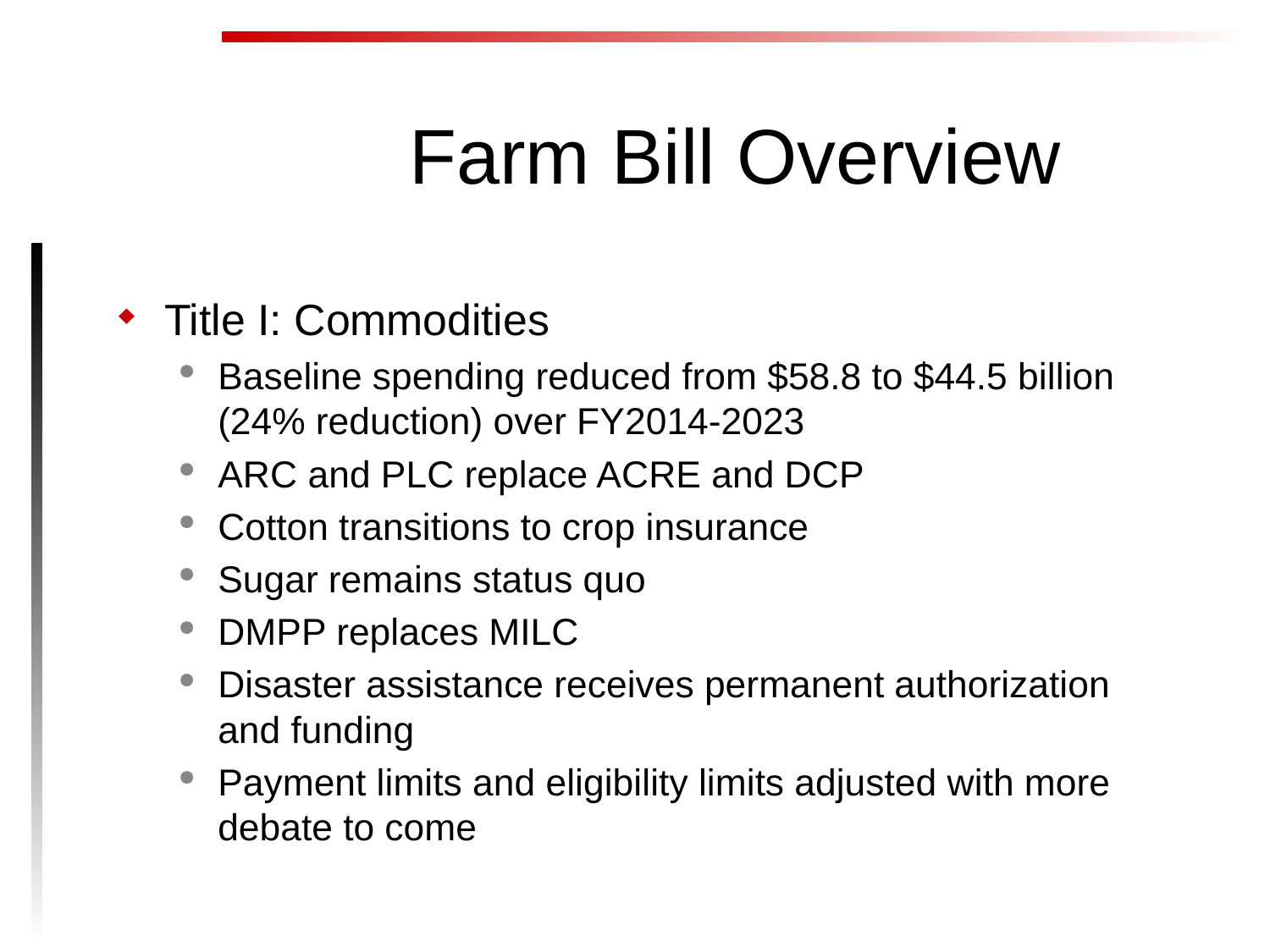

# Farm Bill Overview
Title I: Commodities
Baseline spending reduced from $58.8 to $44.5 billion (24% reduction) over FY2014-2023
ARC and PLC replace ACRE and DCP
Cotton transitions to crop insurance
Sugar remains status quo
DMPP replaces MILC
Disaster assistance receives permanent authorization and funding
Payment limits and eligibility limits adjusted with more debate to come